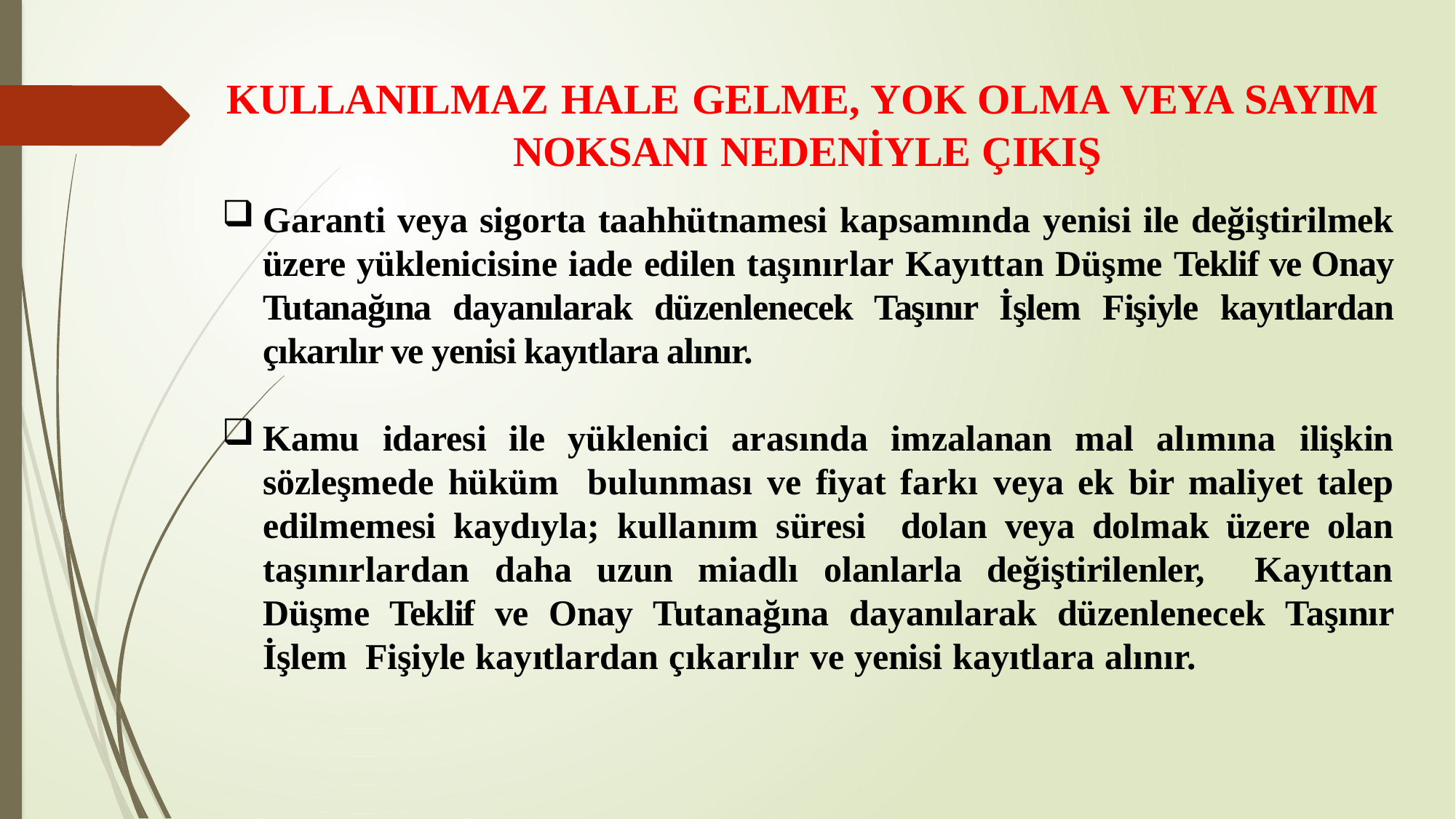

KULLANILMAZ HALE GELME, YOK OLMA VEYA SAYIM
NOKSANI NEDENİYLE ÇIKIŞ
Garanti veya sigorta taahhütnamesi kapsamında yenisi ile değiştirilmek üzere yüklenicisine iade edilen taşınırlar Kayıttan Düşme Teklif ve Onay Tutanağına dayanılarak düzenlenecek Taşınır İşlem Fişiyle kayıtlardan çıkarılır ve yenisi kayıtlara alınır.

Kamu idaresi ile yüklenici arasında imzalanan mal alımına ilişkin sözleşmede hüküm  bulunması ve fiyat farkı veya ek bir maliyet talep edilmemesi kaydıyla; kullanım süresi  dolan veya dolmak üzere olan taşınırlardan daha uzun miadlı olanlarla değiştirilenler,  Kayıttan Düşme Teklif ve Onay Tutanağına dayanılarak düzenlenecek Taşınır İşlem  Fişiyle kayıtlardan çıkarılır ve yenisi kayıtlara alınır.